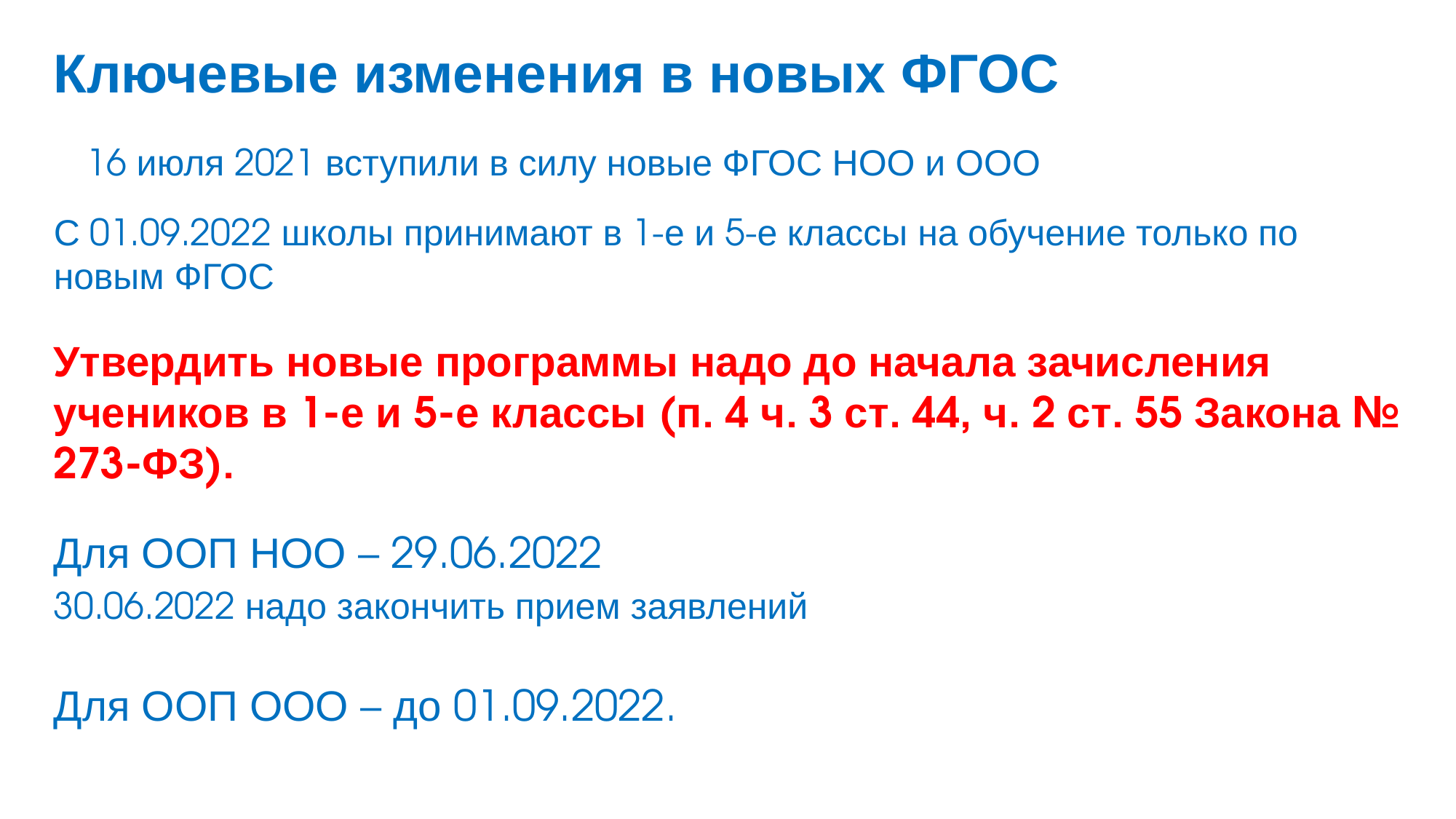

Ключевые изменения в новых ФГОС
16 июля 2021 вступили в силу новые ФГОС НОО и ООО
С 01.09.2022 школы принимают в 1-е и 5-е классы на обучение только по новым ФГОС
Утвердить новые программы надо до начала зачисления учеников в 1-е и 5-е классы (п. 4 ч. 3 ст. 44, ч. 2 ст. 55 Закона № 273-ФЗ).
Для ООП НОО – 29.06.2022
30.06.2022 надо закончить прием заявлений

Для ООП ООО – до 01.09.2022.